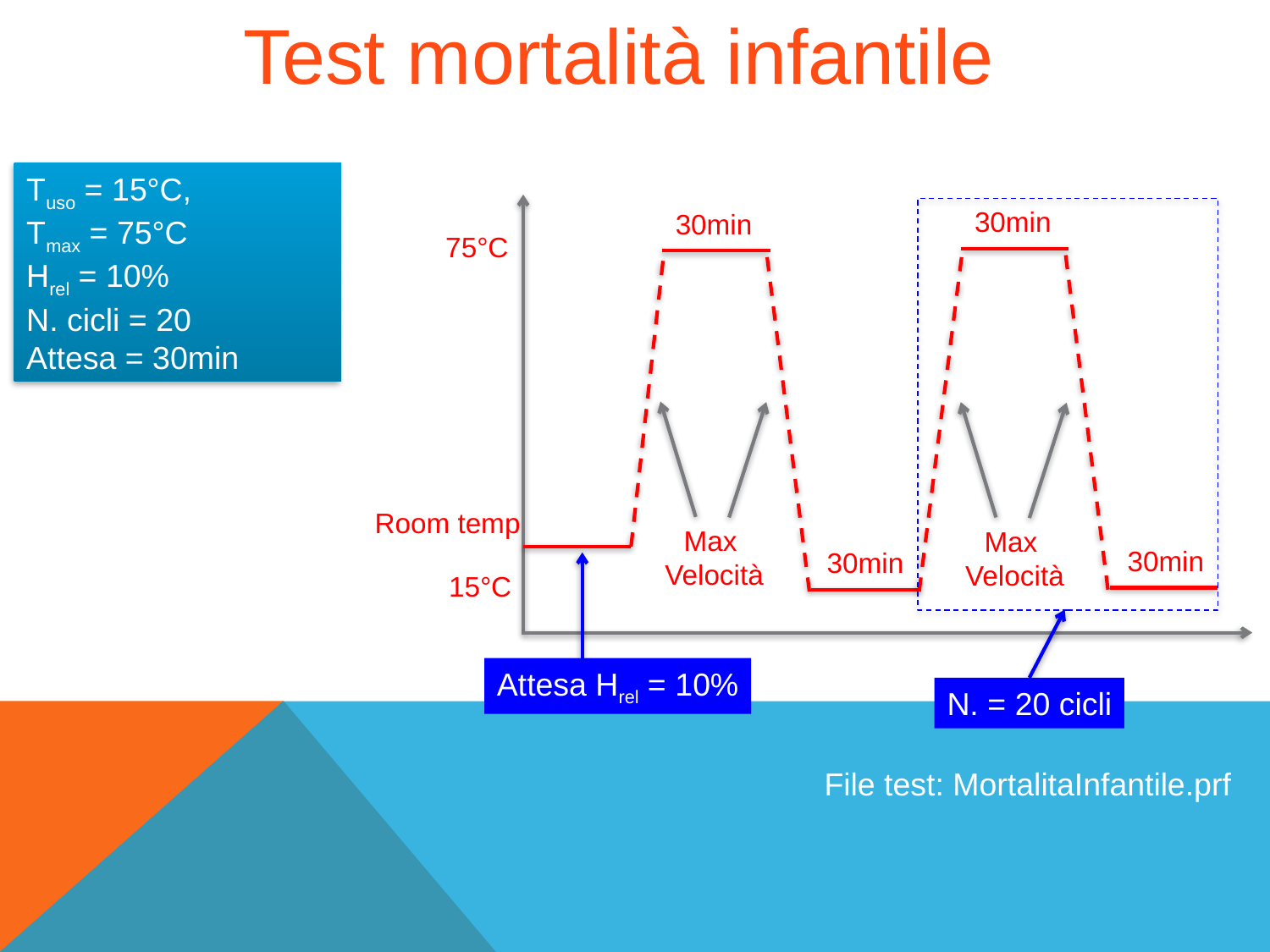

Test mortalità infantile
Tuso = 15°C,
Tmax = 75°C
Hrel = 10%
N. cicli = 20
Attesa = 30min
30min

30min
75°C
Max
Velocità
Max
Velocità
Room temp
30min
30min
15°C
Attesa Hrel = 10%
N. = 20 cicli
File test: MortalitaInfantile.prf